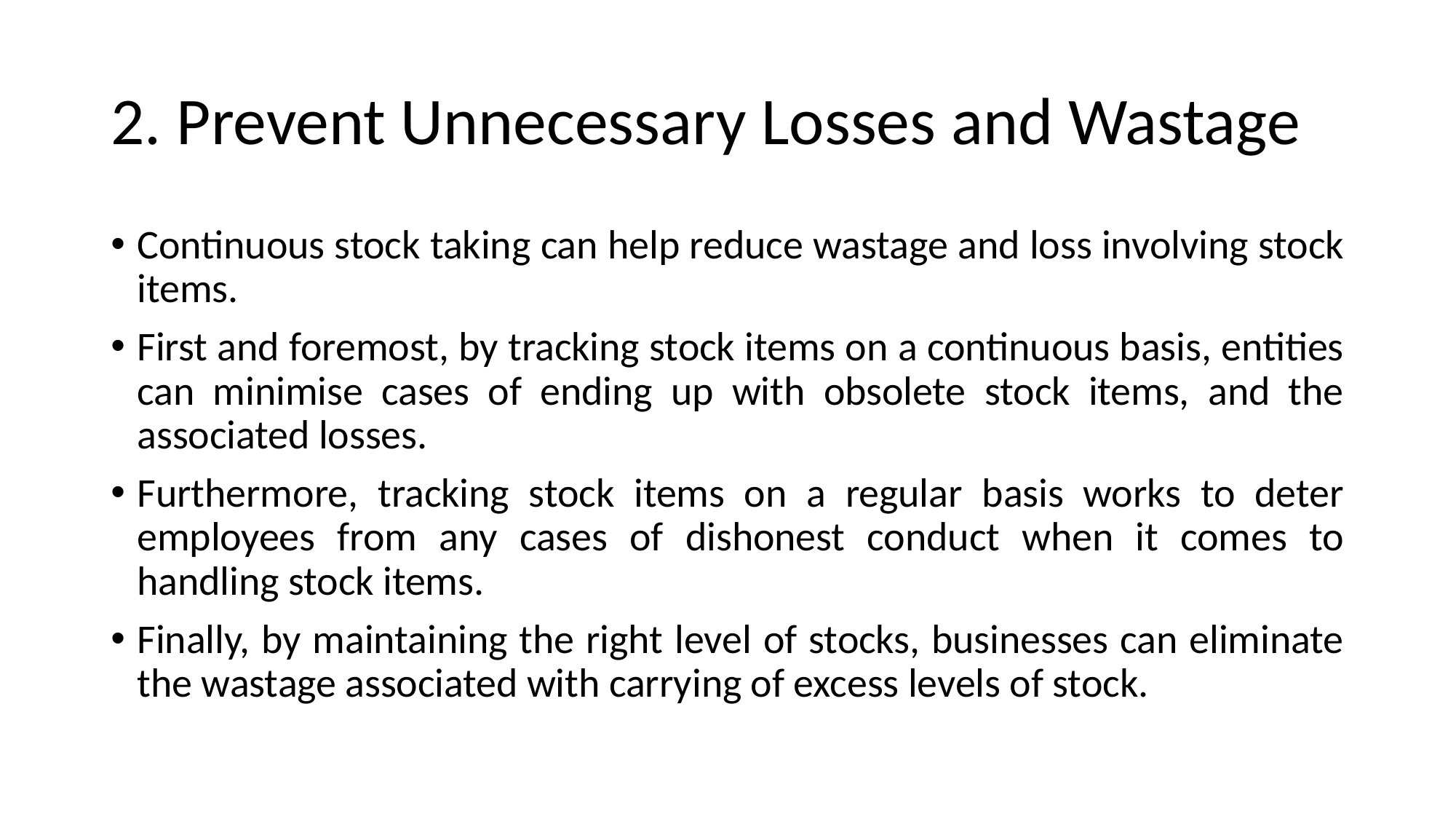

# 2. Prevent Unnecessary Losses and Wastage
Continuous stock taking can help reduce wastage and loss involving stock items.
First and foremost, by tracking stock items on a continuous basis, entities can minimise cases of ending up with obsolete stock items, and the associated losses.
Furthermore, tracking stock items on a regular basis works to deter employees from any cases of dishonest conduct when it comes to handling stock items.
Finally, by maintaining the right level of stocks, businesses can eliminate the wastage associated with carrying of excess levels of stock.